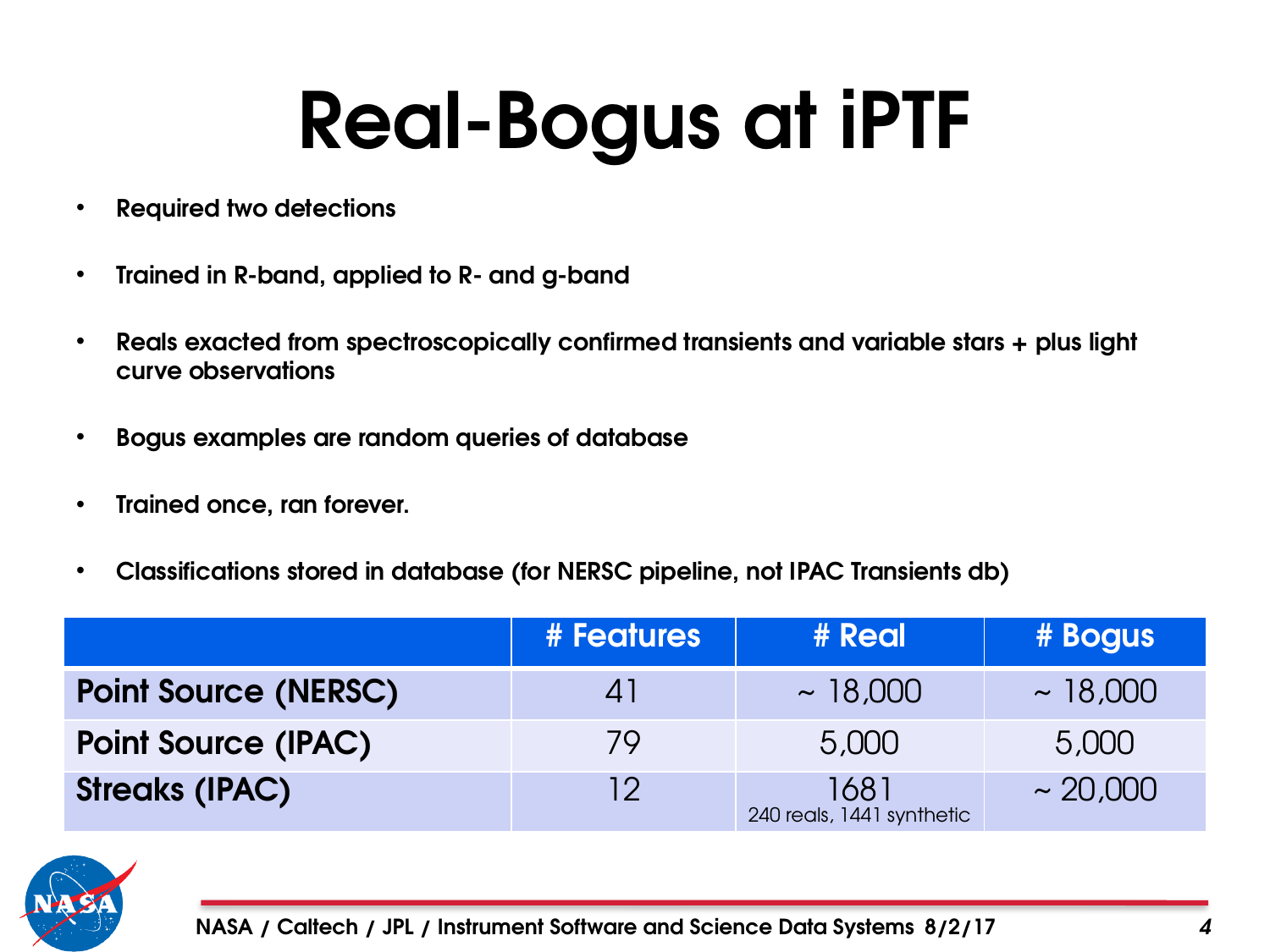

# Real-Bogus at iPTF
Required two detections

Trained in R-band, applied to R- and g-band

Reals exacted from spectroscopically confirmed transients and variable stars + plus light curve observations

Bogus examples are random queries of database

Trained once, ran forever.

Classifications stored in database (for NERSC pipeline, not IPAC Transients db)
|  | # Features | # Real | # Bogus |
| --- | --- | --- | --- |
| Point Source (NERSC) | 41 | ~ 18,000 | ~ 18,000 |
| Point Source (IPAC) | 79 | 5,000 | 5,000 |
| Streaks (IPAC) | 12 | 1681 240 reals, 1441 synthetic | ~ 20,000 |
NASA / Caltech / JPL / Instrument Software and Science Data Systems
8/2/17
4